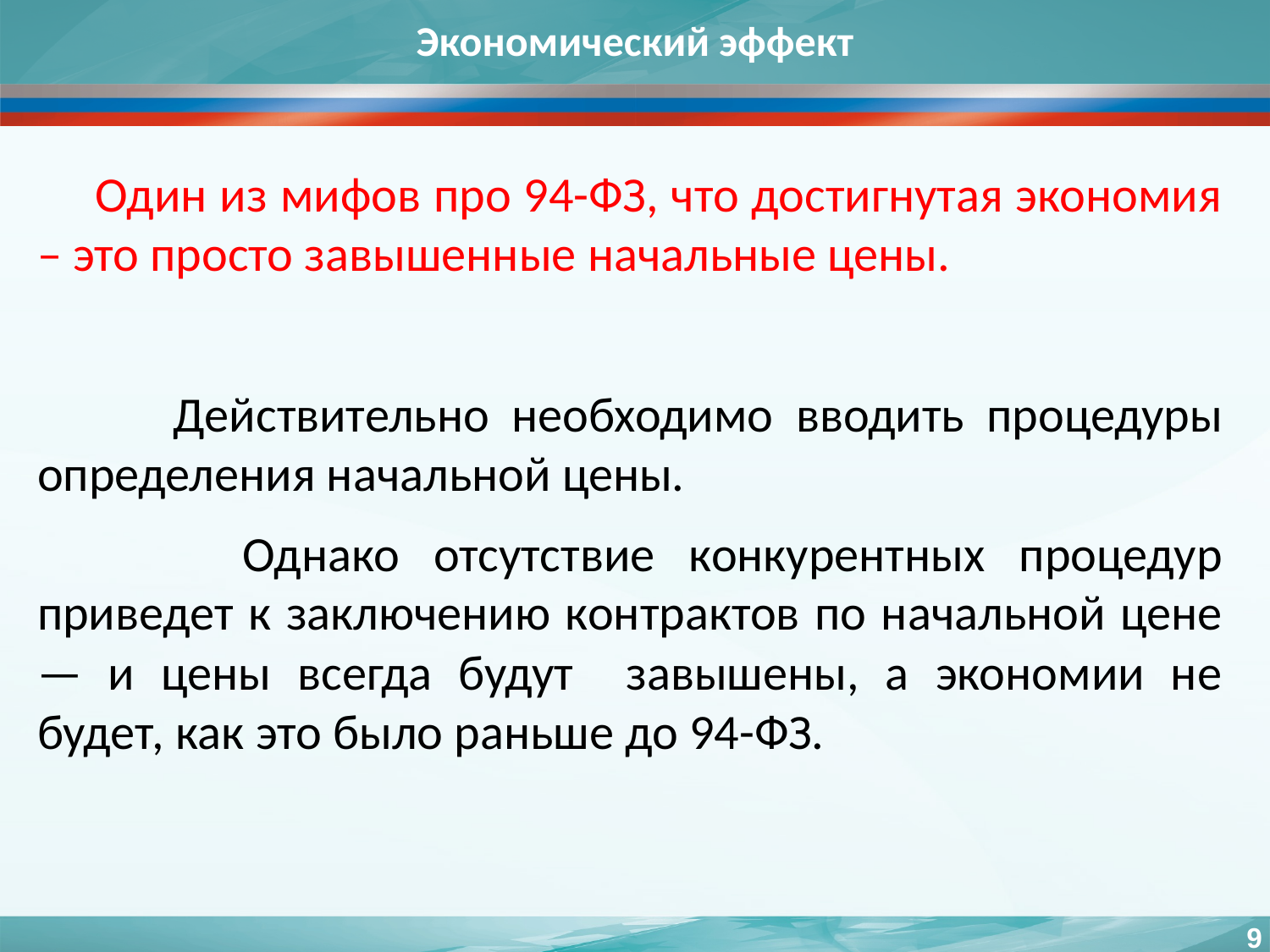

# Экономический эффект
      Один из мифов про 94-ФЗ, что достигнутая экономия – это просто завышенные начальные цены.

      Действительно необходимо вводить процедуры определения начальной цены.
      Однако отсутствие конкурентных процедур приведет к заключению контрактов по начальной цене — и цены всегда будут  завышены, а экономии не будет, как это было раньше до 94-ФЗ.

9